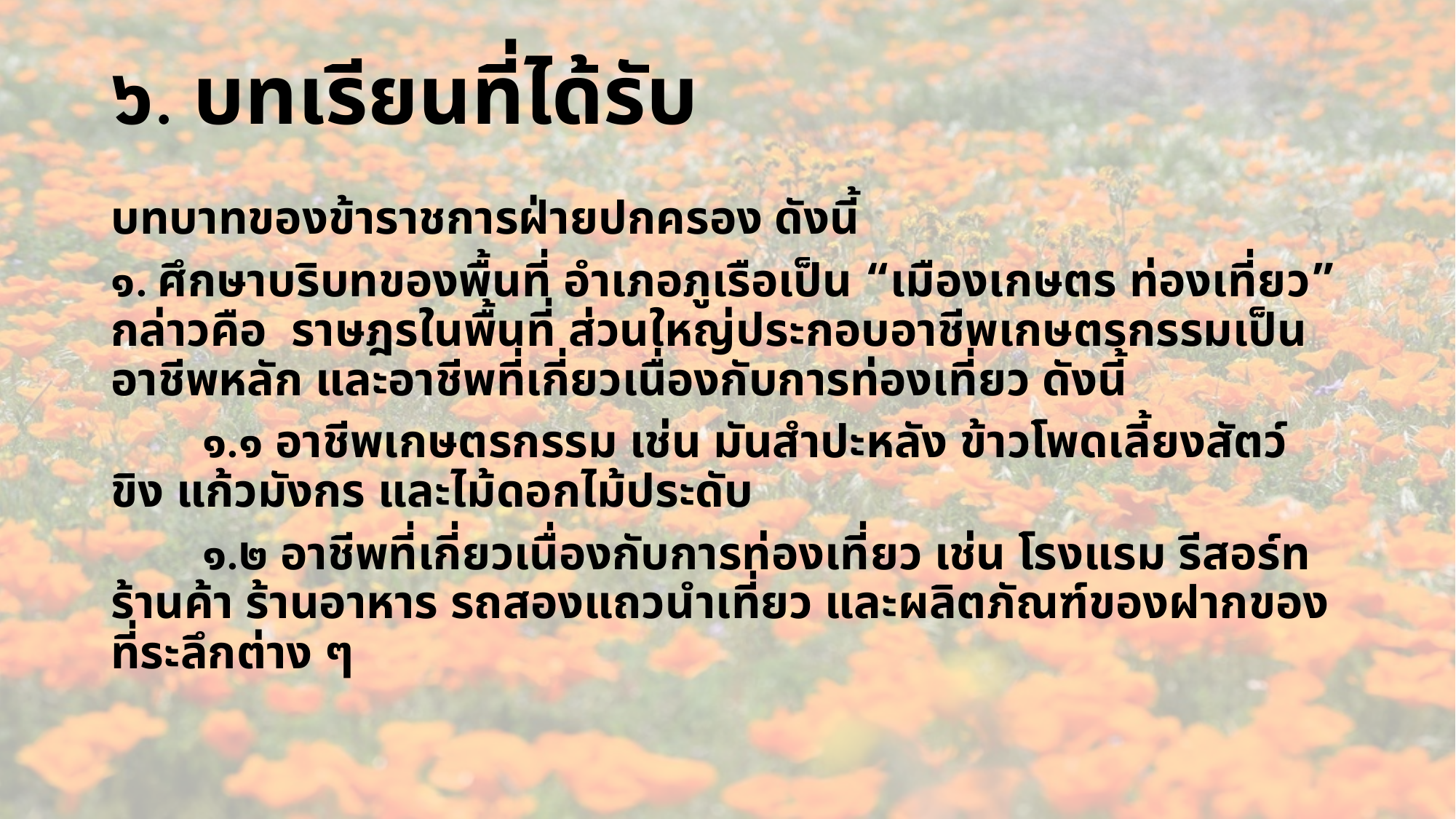

# ๖. บทเรียนที่ได้รับ
บทบาทของข้าราชการฝ่ายปกครอง ดังนี้
๑. ศึกษาบริบทของพื้นที่ อำเภอภูเรือเป็น “เมืองเกษตร ท่องเที่ยว” กล่าวคือ  ราษฎรในพื้นที่ ส่วนใหญ่ประกอบอาชีพเกษตรกรรมเป็นอาชีพหลัก และอาชีพที่เกี่ยวเนื่องกับการท่องเที่ยว ดังนี้
	๑.๑ อาชีพเกษตรกรรม เช่น มันสำปะหลัง ข้าวโพดเลี้ยงสัตว์ ขิง แก้วมังกร และไม้ดอกไม้ประดับ
	๑.๒ อาชีพที่เกี่ยวเนื่องกับการท่องเที่ยว เช่น โรงแรม รีสอร์ท ร้านค้า ร้านอาหาร รถสองแถวนำเที่ยว และผลิตภัณฑ์ของฝากของที่ระลึกต่าง ๆ